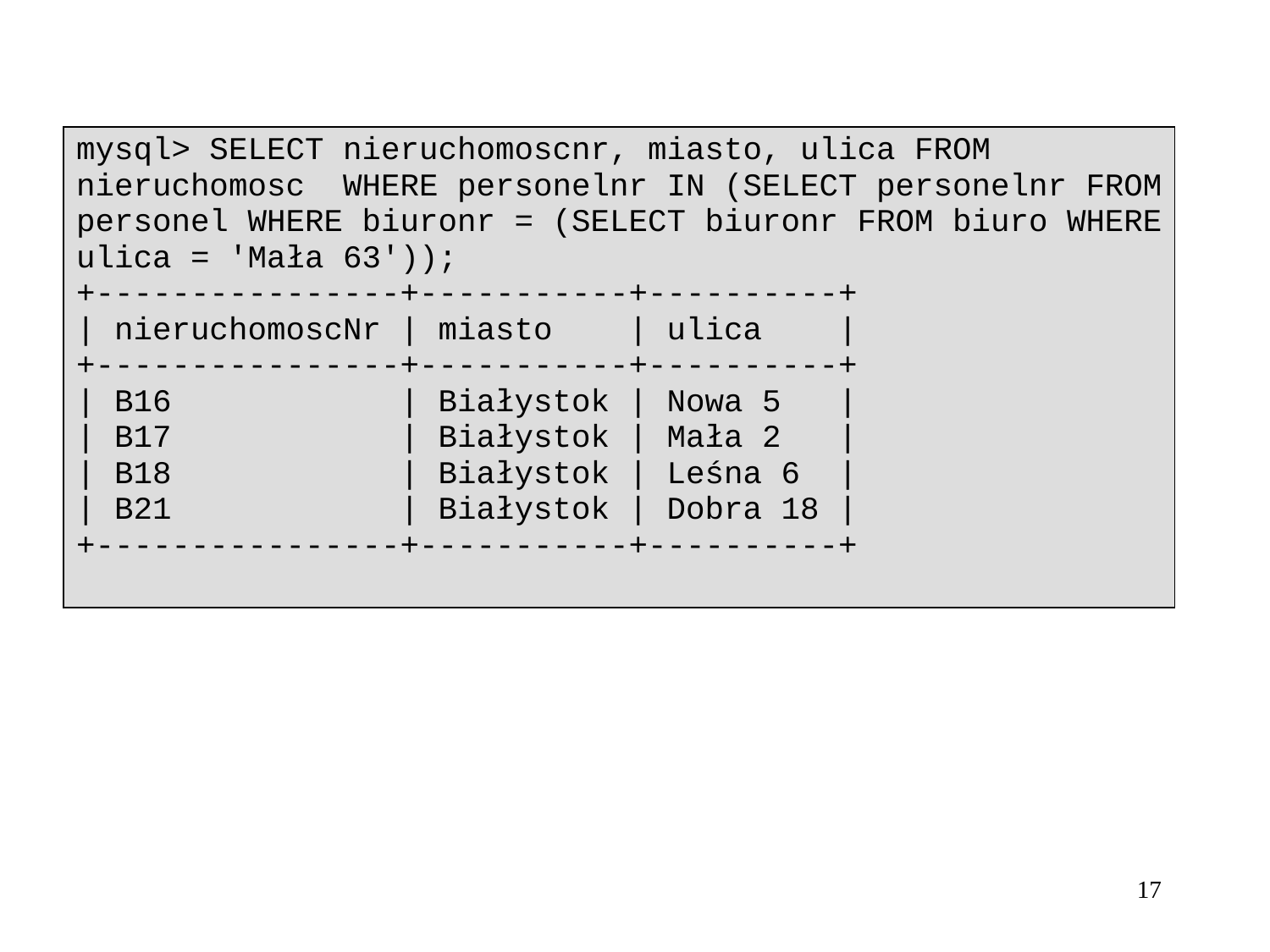

| mysql> SELECT nieruchomoscnr, miasto, ulica FROM nieruchomosc WHERE personelnr IN (SELECT personelnr FROM personel WHERE biuronr = (SELECT biuronr FROM biuro WHERE ulica = 'Mała 63')); +----------------+-----------+----------+ | nieruchomoscNr | miasto | ulica | +----------------+-----------+----------+ | B16 | Białystok | Nowa 5 | | B17 | Białystok | Mała 2 | | B18 | Białystok | Leśna 6 | | B21 | Białystok | Dobra 18 | +----------------+-----------+----------+ |
| --- |
17